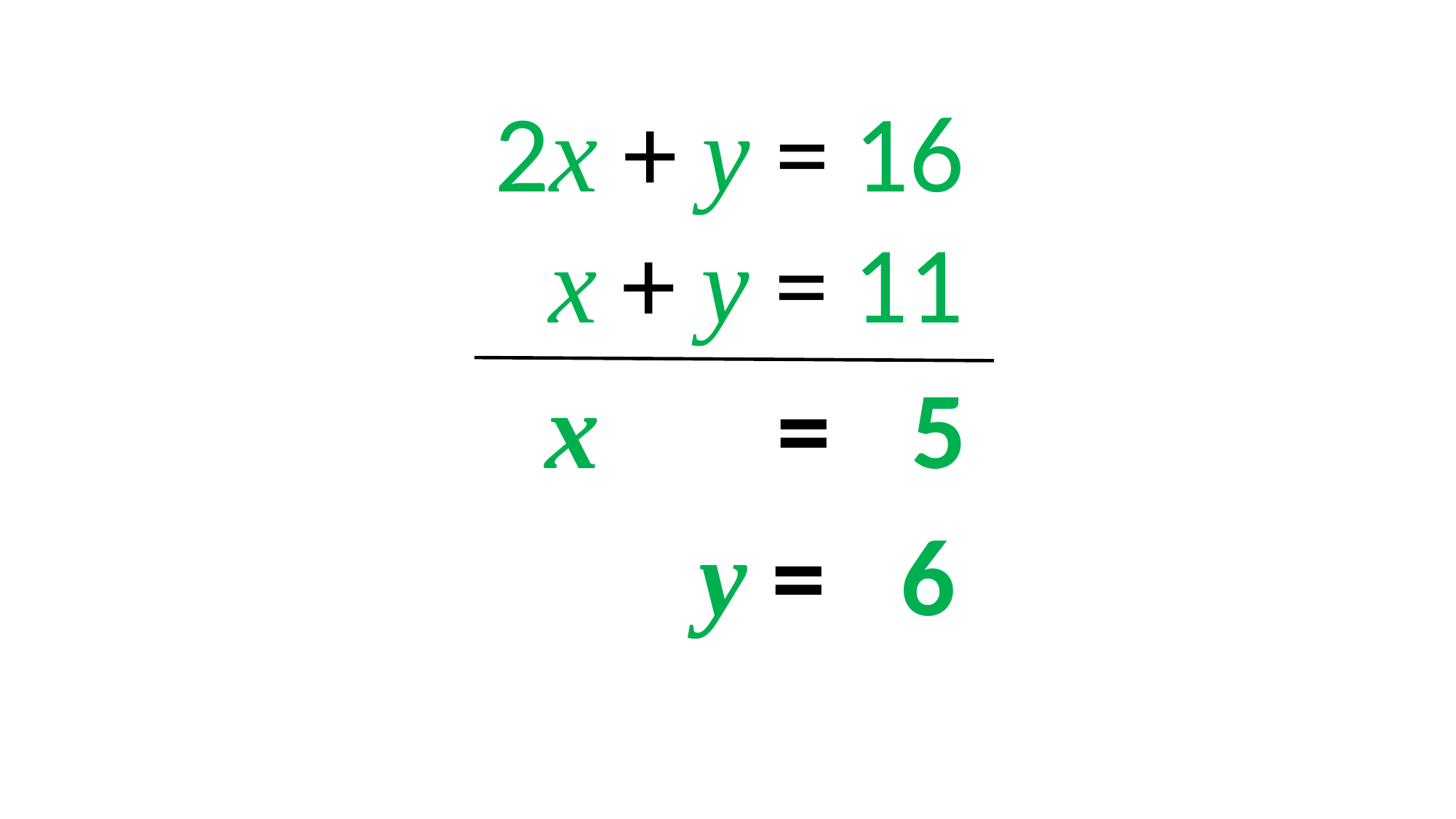

2x + y = 16
2x + y = 11
2x + y = 15
25 + y =   6